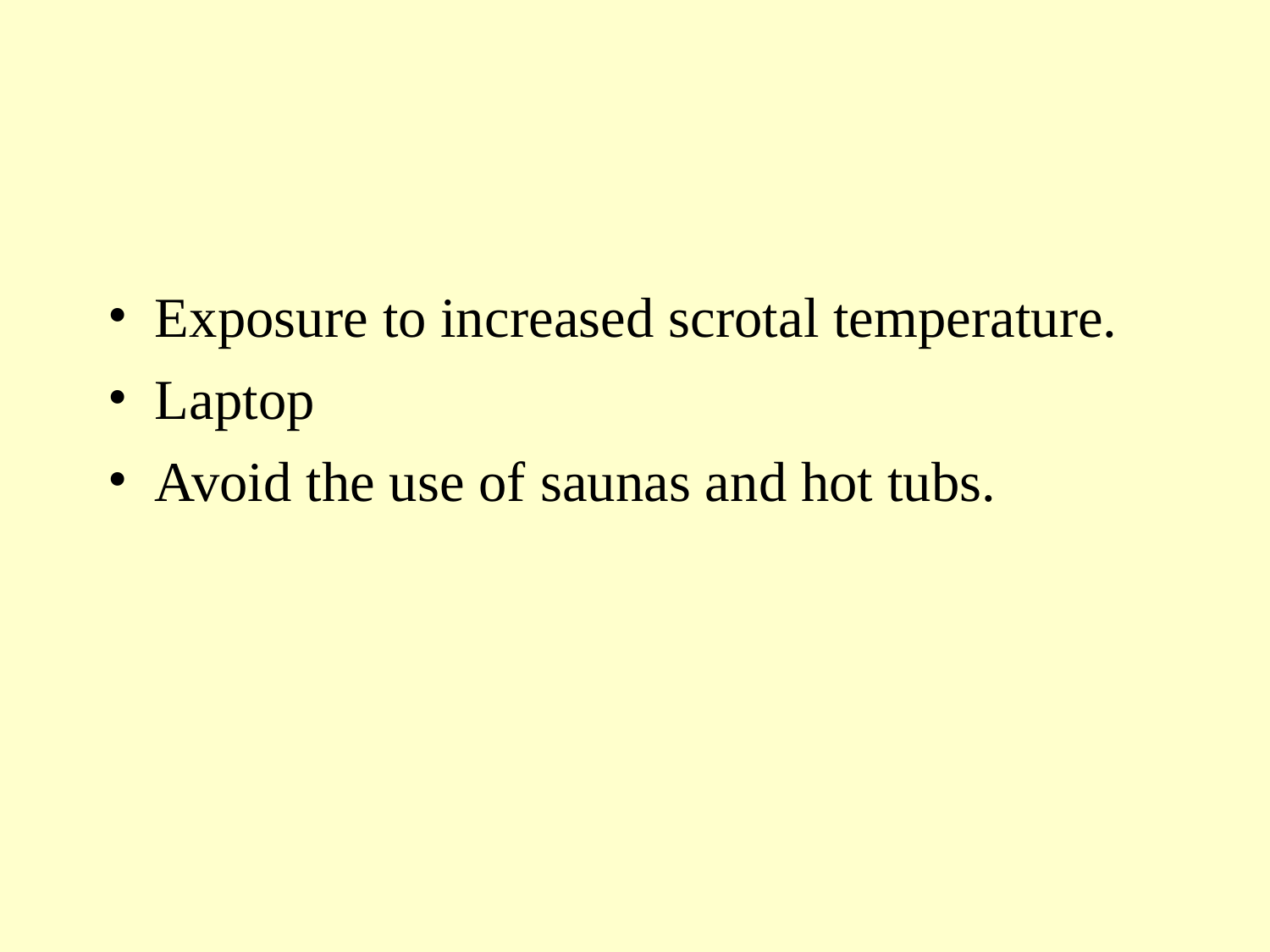

Exposure to increased scrotal temperature.
Laptop
Avoid the use of saunas and hot tubs.